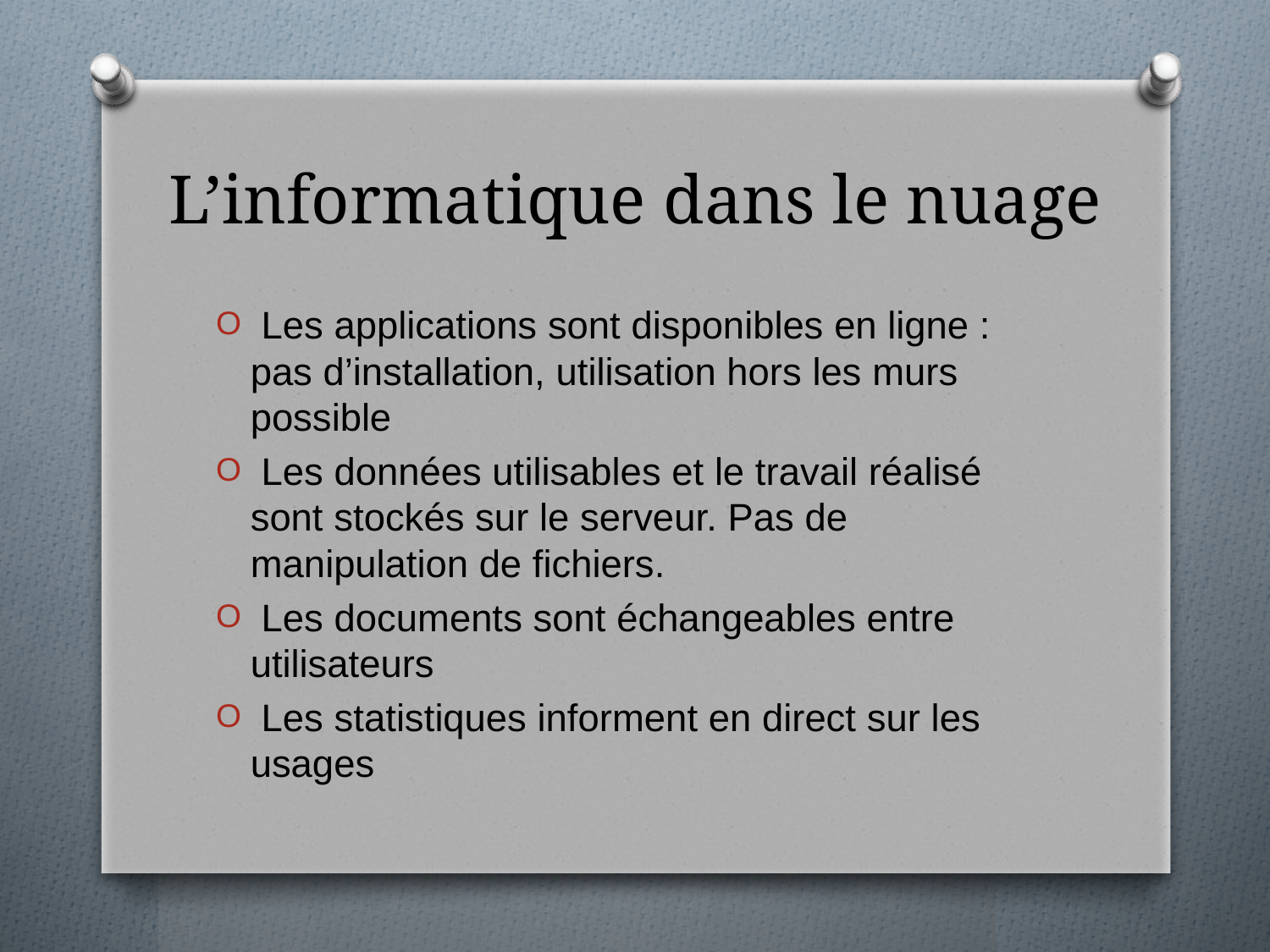

# L’informatique dans le nuage
 Les applications sont disponibles en ligne : pas d’installation, utilisation hors les murs possible
 Les données utilisables et le travail réalisé sont stockés sur le serveur. Pas de manipulation de fichiers.
 Les documents sont échangeables entre utilisateurs
 Les statistiques informent en direct sur les usages